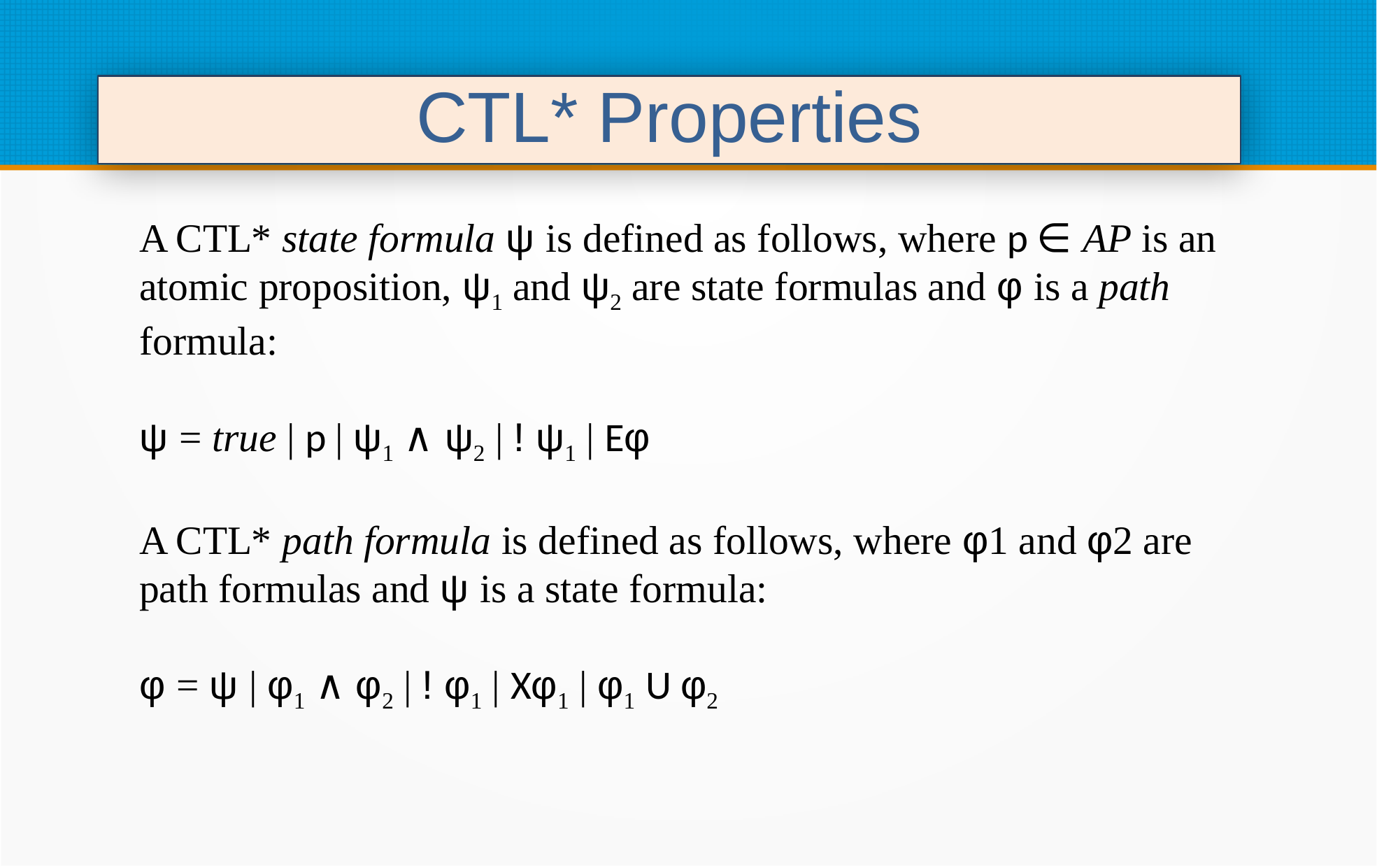

CTL* Properties
A CTL* state formula ψ is defined as follows, where p ∈ AP is an atomic proposition, ψ1 and ψ2 are state formulas and φ is a path formula:

ψ = true | p | ψ1 ∧ ψ2 | ! ψ1 | Eφ

A CTL* path formula is defined as follows, where φ1 and φ2 are path formulas and ψ is a state formula:

φ = ψ | φ1 ∧ φ2 | ! φ1 | Xφ1 | φ1 U φ2